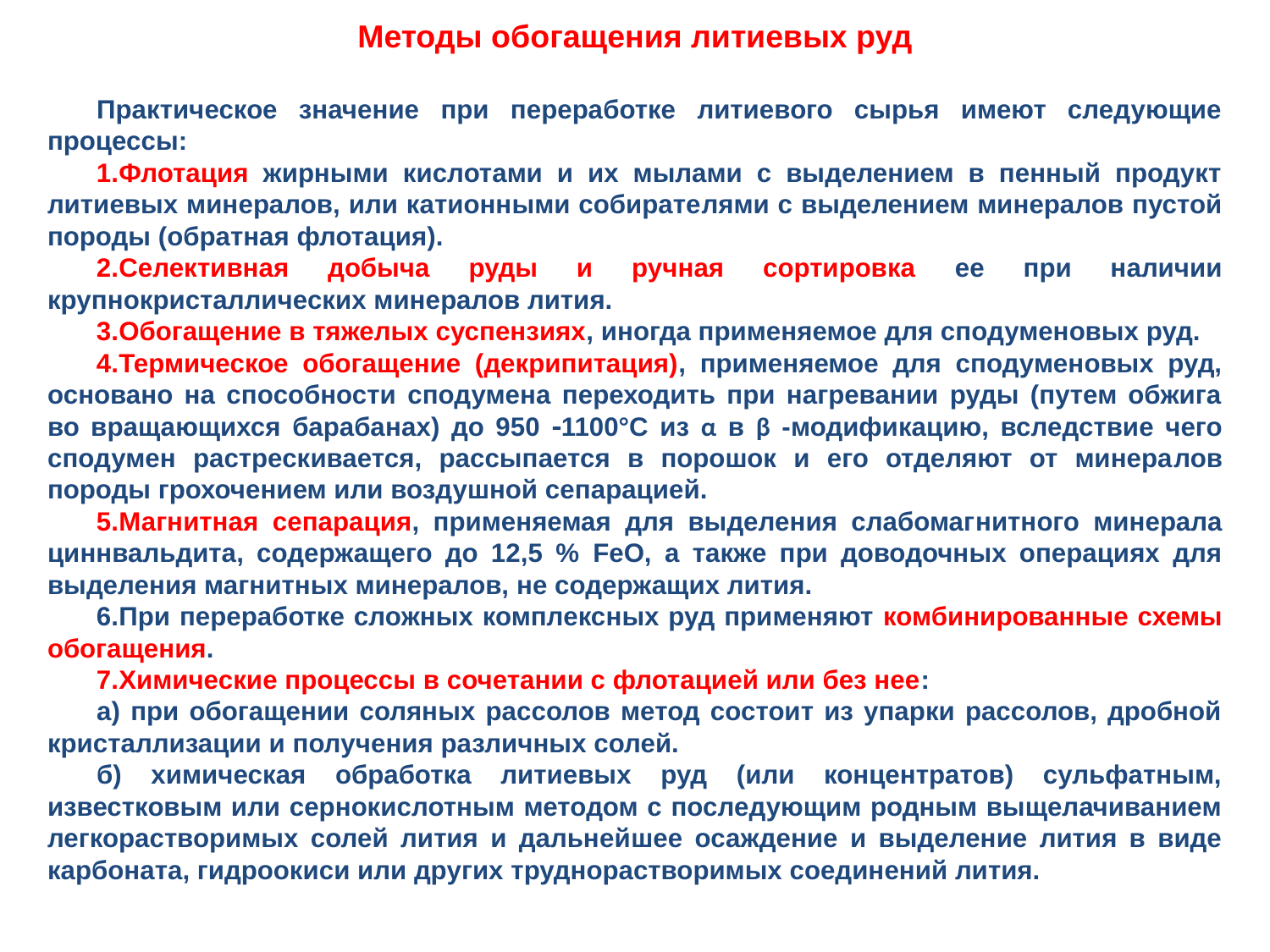

Методы обогащения литиевых руд

Практическое значение при переработке литиевого сырья имеют следующие процессы:
Флотация жирными кислотами и их мылами с выделением в пенный продукт литиевых минералов, или катионными собирате­лями с выделением минералов пустой породы (обратная флотация).
Селективная добыча руды и ручная сортировка ее при наличии крупнокристаллических минералов лития.
Обогащение в тяжелых суспензиях, иногда применяемое для сподуменовых руд.
Термическое обогащение (декрипитация), применяемое для сподуменовых руд, основано на способности сподумена переходить при нагревании руды (путем обжига во вращающихся барабанах) до 950 −1100°С из α в β -модификацию, вследствие чего сподумен растрескивается, рассыпается в порошок и его отделяют от минера­лов породы грохочением или воздушной сепарацией.
Магнитная сепарация, применяемая для выделения слабомаг­нитного минерала циннвальдита, содержащего до 12,5 % FеО, а также при доводочных операциях для выделения магнитных минералов, не содержащих лития.
При переработке сложных комплексных руд применяют комбинированные схемы обогащения.
Химические процессы в сочетании с флотацией или без нее:
а) при обогащении соляных рассолов метод состоит из упарки рассолов, дробной кристаллизации и получения различных солей.
б) химическая обработка литиевых руд (или концентратов) сульфатным, известковым или сернокислотным методом с последующим родным выщелачиванием легкорастворимых солей лития и дальней­шее осаждение и выделение лития в виде карбоната, гидроокиси или других труднорастворимых соединений лития.